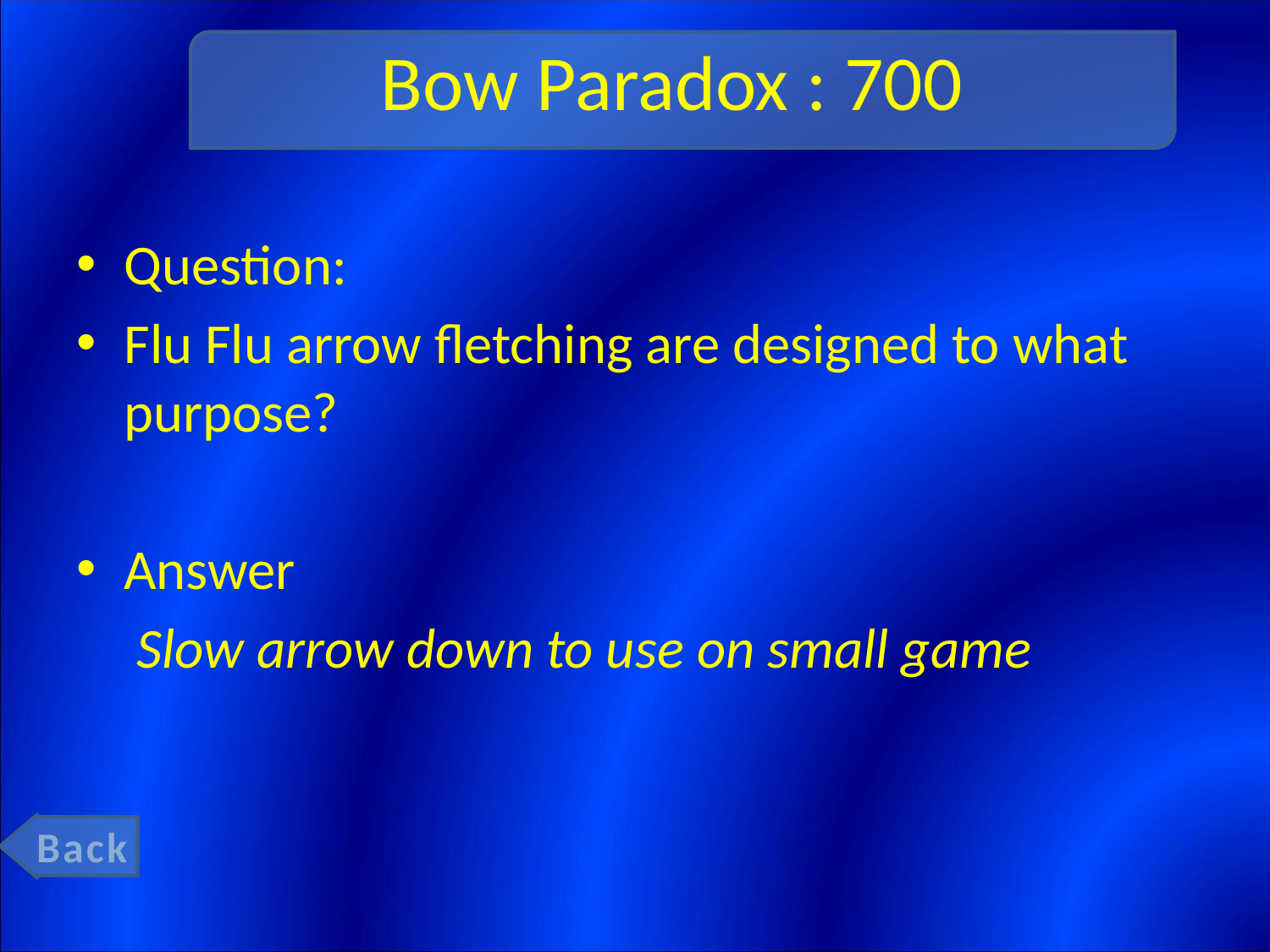

# Bow Paradox : 700

Question:
Flu Flu arrow fletching are designed to what purpose?

Answer
	 Slow arrow down to use on small game

Back